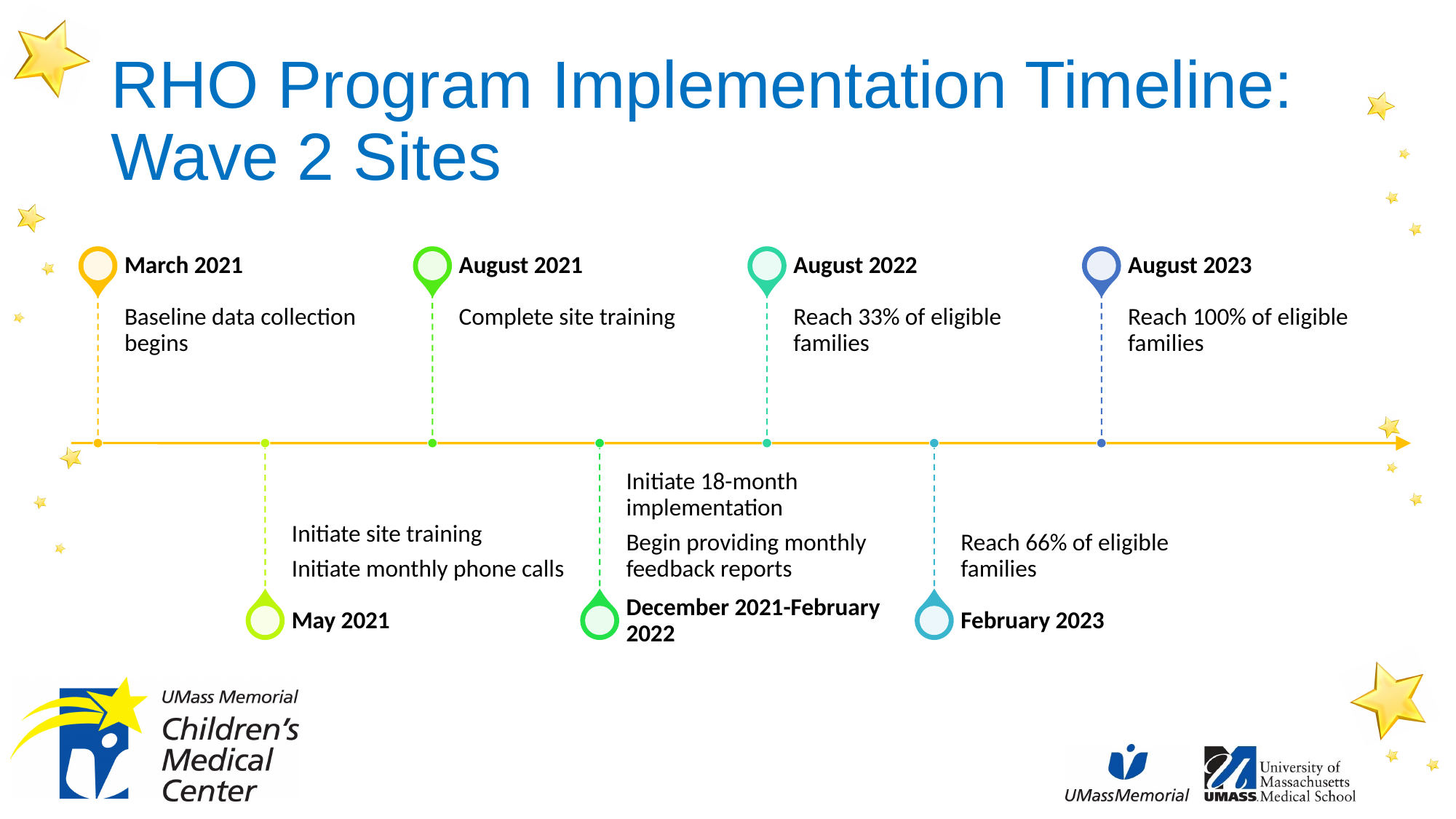

# RHO Program Implementation Timeline: Wave 2 Sites
Baseline data collection begins
March 2021
Initiate site training
Initiate monthly phone calls
May 2021
Complete site training
August 2021
Initiate 18-month implementation
Begin providing monthly feedback reports
December 2021-February 2022
Reach 33% of eligible families
August 2022
Reach 66% of eligible families
February 2023
Reach 100% of eligible families
August 2023